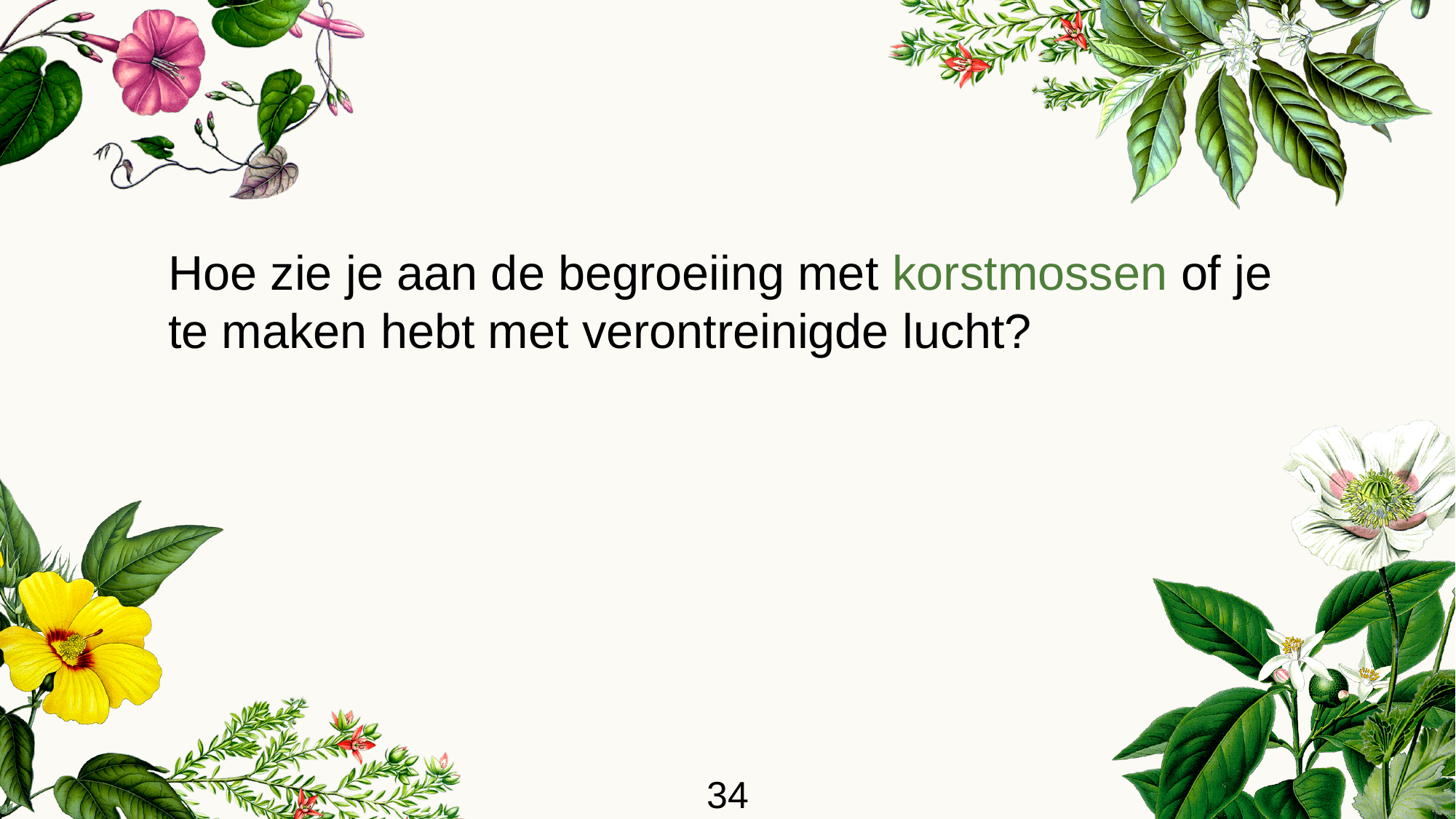

Hoe zie je aan de begroeiing met korstmossen of je te maken hebt met verontreinigde lucht?
34